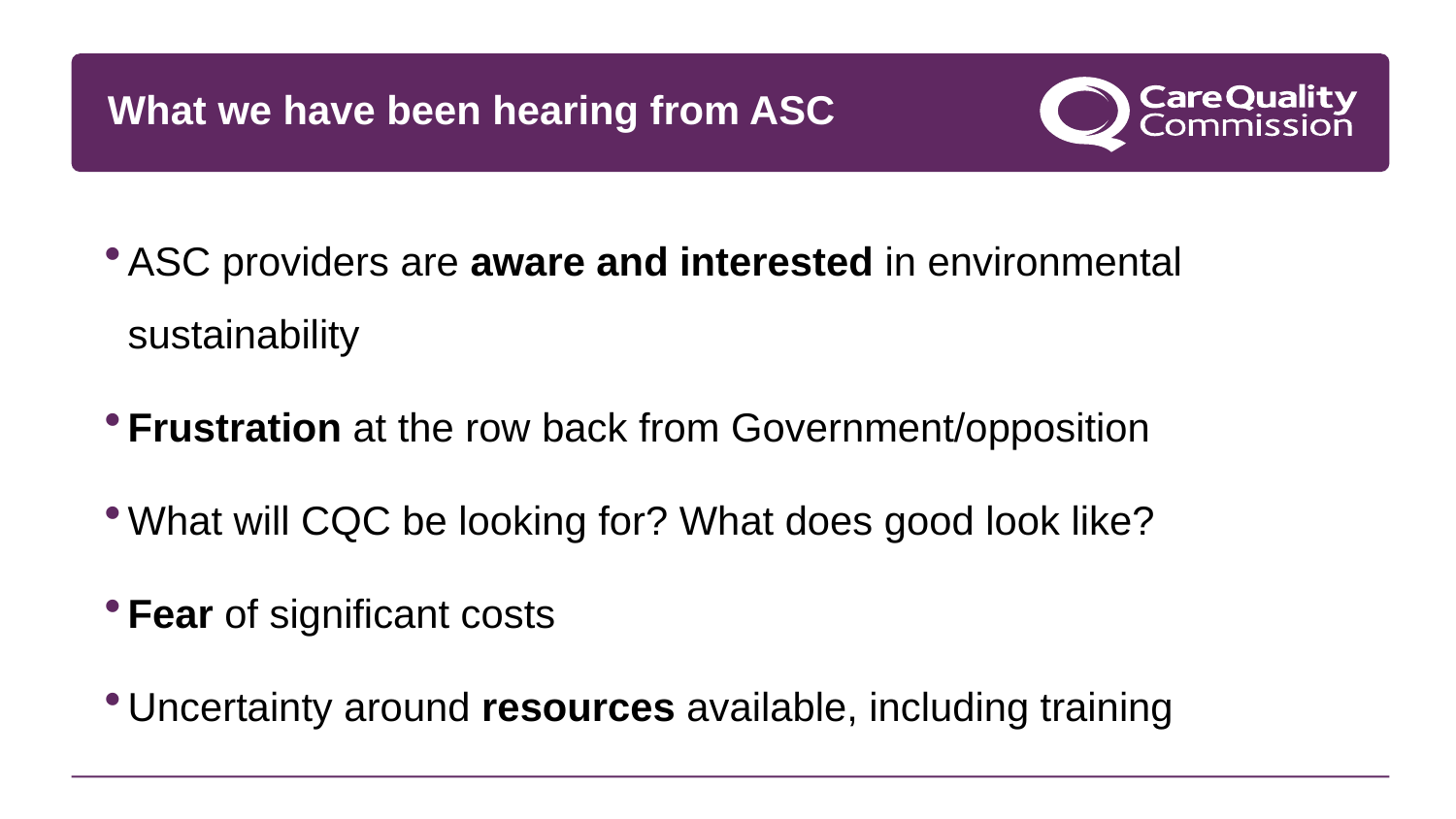

What we have been hearing from ASC
ASC providers are aware and interested in environmental sustainability
Frustration at the row back from Government/opposition
What will CQC be looking for? What does good look like?
Fear of significant costs
Uncertainty around resources available, including training